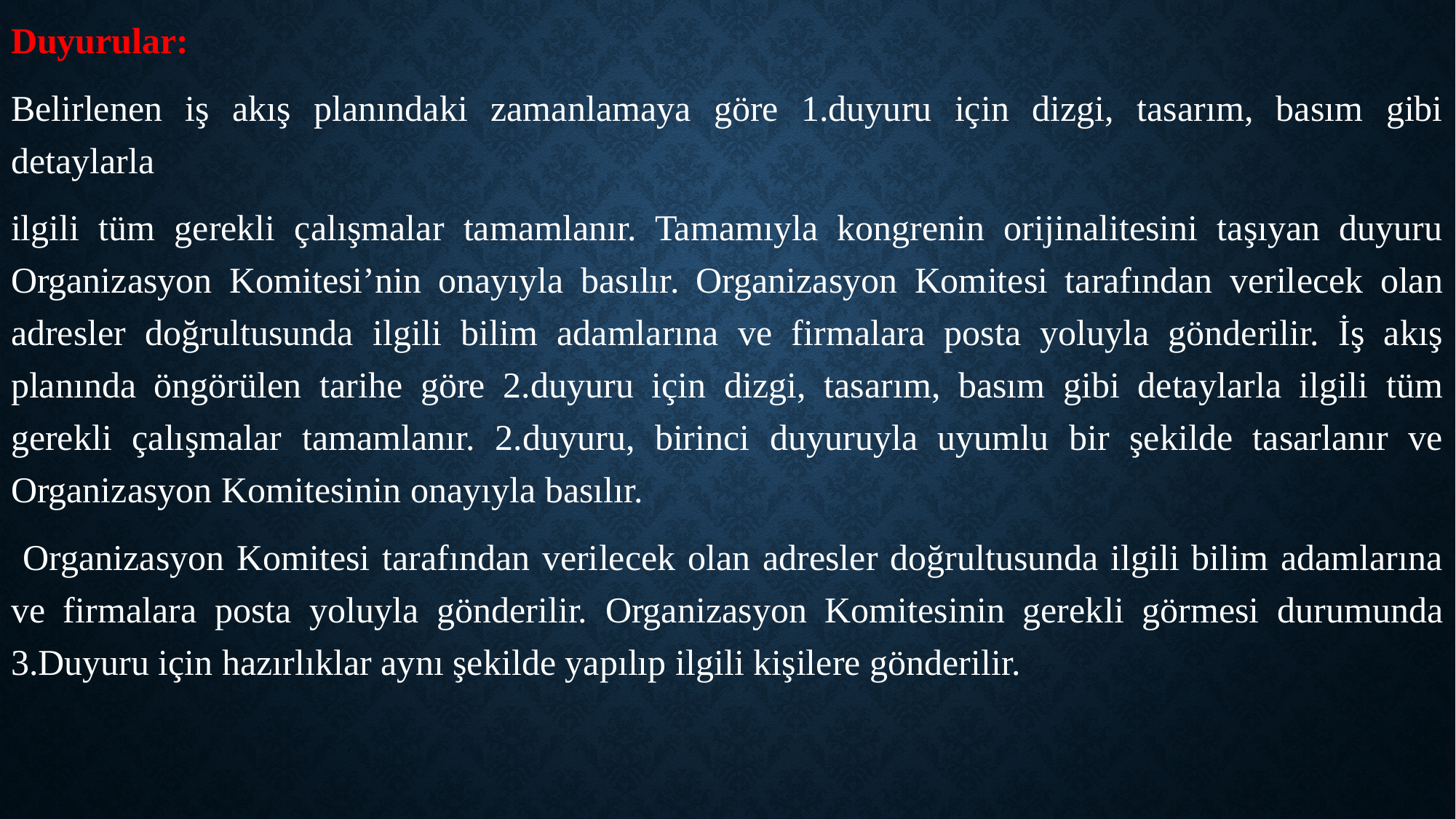

Duyurular:
Belirlenen iş akış planındaki zamanlamaya göre 1.duyuru için dizgi, tasarım, basım gibi detaylarla
ilgili tüm gerekli çalışmalar tamamlanır. Tamamıyla kongrenin orijinalitesini taşıyan duyuru Organizasyon Komitesi’nin onayıyla basılır. Organizasyon Komitesi tarafından verilecek olan adresler doğrultusunda ilgili bilim adamlarına ve firmalara posta yoluyla gönderilir. İş akış planında öngörülen tarihe göre 2.duyuru için dizgi, tasarım, basım gibi detaylarla ilgili tüm gerekli çalışmalar tamamlanır. 2.duyuru, birinci duyuruyla uyumlu bir şekilde tasarlanır ve Organizasyon Komitesinin onayıyla basılır.
 Organizasyon Komitesi tarafından verilecek olan adresler doğrultusunda ilgili bilim adamlarına ve firmalara posta yoluyla gönderilir. Organizasyon Komitesinin gerekli görmesi durumunda 3.Duyuru için hazırlıklar aynı şekilde yapılıp ilgili kişilere gönderilir.